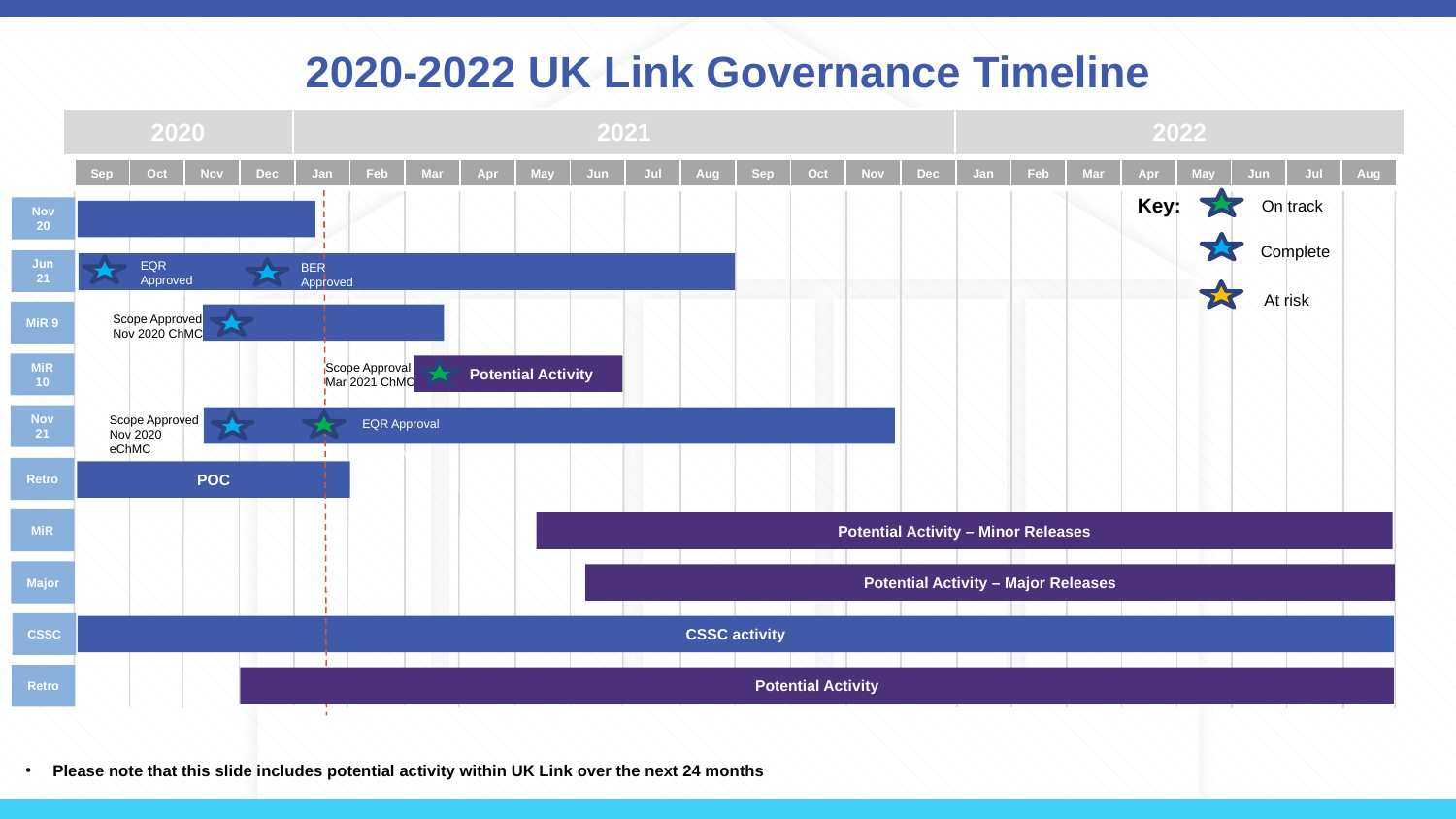

# 2020-2022 UK Link Governance Timeline
| 2020 | 2021 | 2022 |
| --- | --- | --- |
| Sep | Oct | Nov | Dec | Jan | Feb | Mar | Apr | May | Jun | Jul | Aug | Sep | Oct | Nov | Dec | Jan | Feb | Mar | Apr | May | Jun | Jul | Aug |
| --- | --- | --- | --- | --- | --- | --- | --- | --- | --- | --- | --- | --- | --- | --- | --- | --- | --- | --- | --- | --- | --- | --- | --- |
Key:
On track

Nov 20

Complete
Scope Approved – August ChMC
Jun 21
EQR Approved
Sep ChMC
BER Approved
Dec ChMC

At risk
MiR 9
Scope Approved  Nov 2020 ChMC

Scope Approval  Mar 2021 ChMC
MiR 10
      Potential Activity

Nov 21
Scope Approved  Nov 2020 eChMC

EQR Approval
Jan ChMC

Retro
POC
MiR
Potential Activity – Minor Releases
Major
Potential Activity – Major Releases
CSSC
CSSC activity
Retro
Potential Activity

Please note that this slide includes potential activity within UK Link over the next 24 months